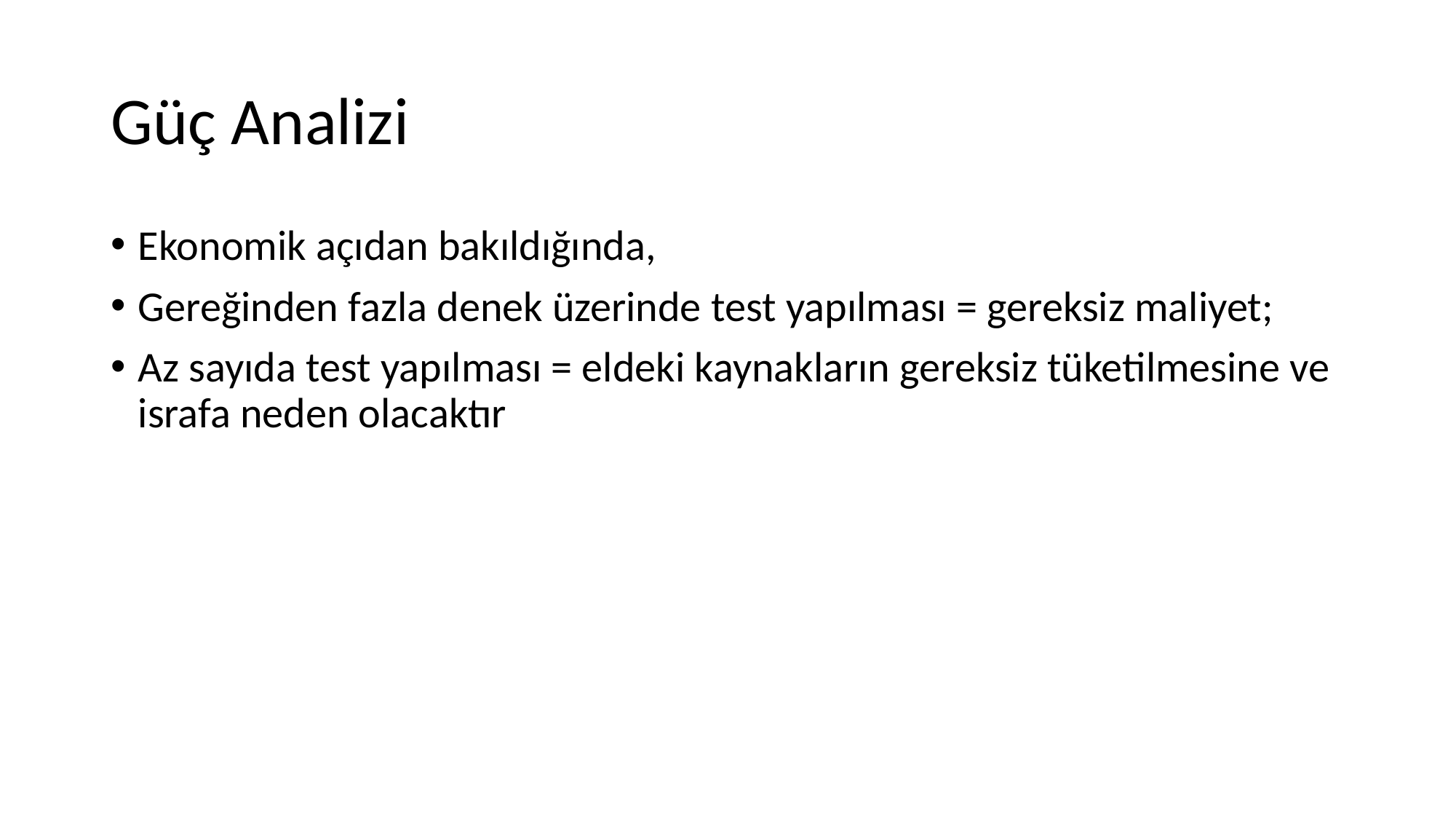

# Güç Analizi
Ekonomik açıdan bakıldığında,
Gereğinden fazla denek üzerinde test yapılması = gereksiz maliyet;
Az sayıda test yapılması = eldeki kaynakların gereksiz tüketilmesine ve israfa neden olacaktır